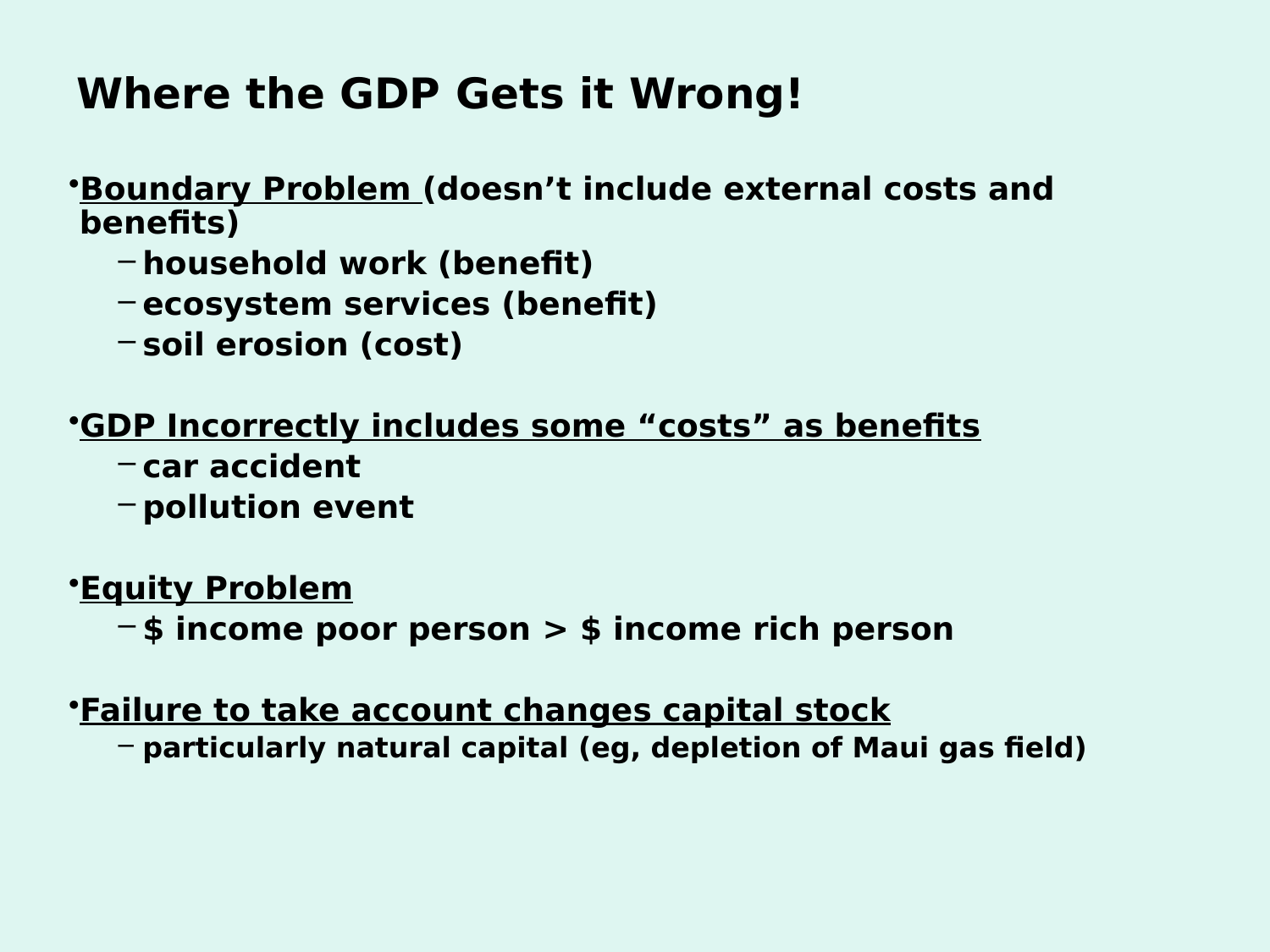

# Where the GDP Gets it Wrong!
Boundary Problem (doesn’t include external costs and benefits)
household work (benefit)
ecosystem services (benefit)
soil erosion (cost)

GDP Incorrectly includes some “costs” as benefits
car accident
pollution event

Equity Problem
$ income poor person > $ income rich person

Failure to take account changes capital stock
particularly natural capital (eg, depletion of Maui gas field)